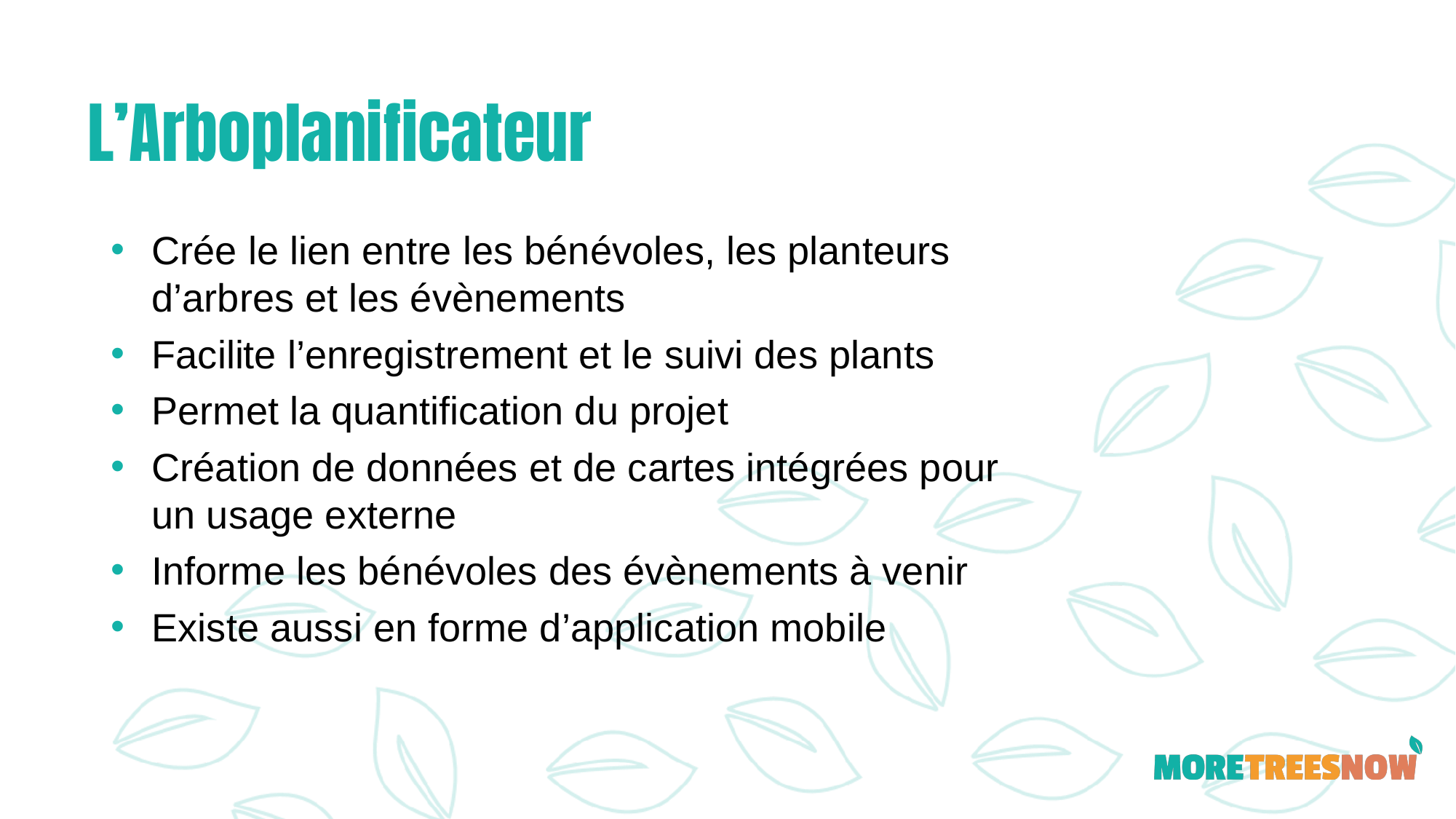

L’Arboplanificateur
Crée le lien entre les bénévoles, les planteurs d’arbres et les évènements
Facilite l’enregistrement et le suivi des plants
Permet la quantification du projet
Création de données et de cartes intégrées pour un usage externe
Informe les bénévoles des évènements à venir
Existe aussi en forme d’application mobile